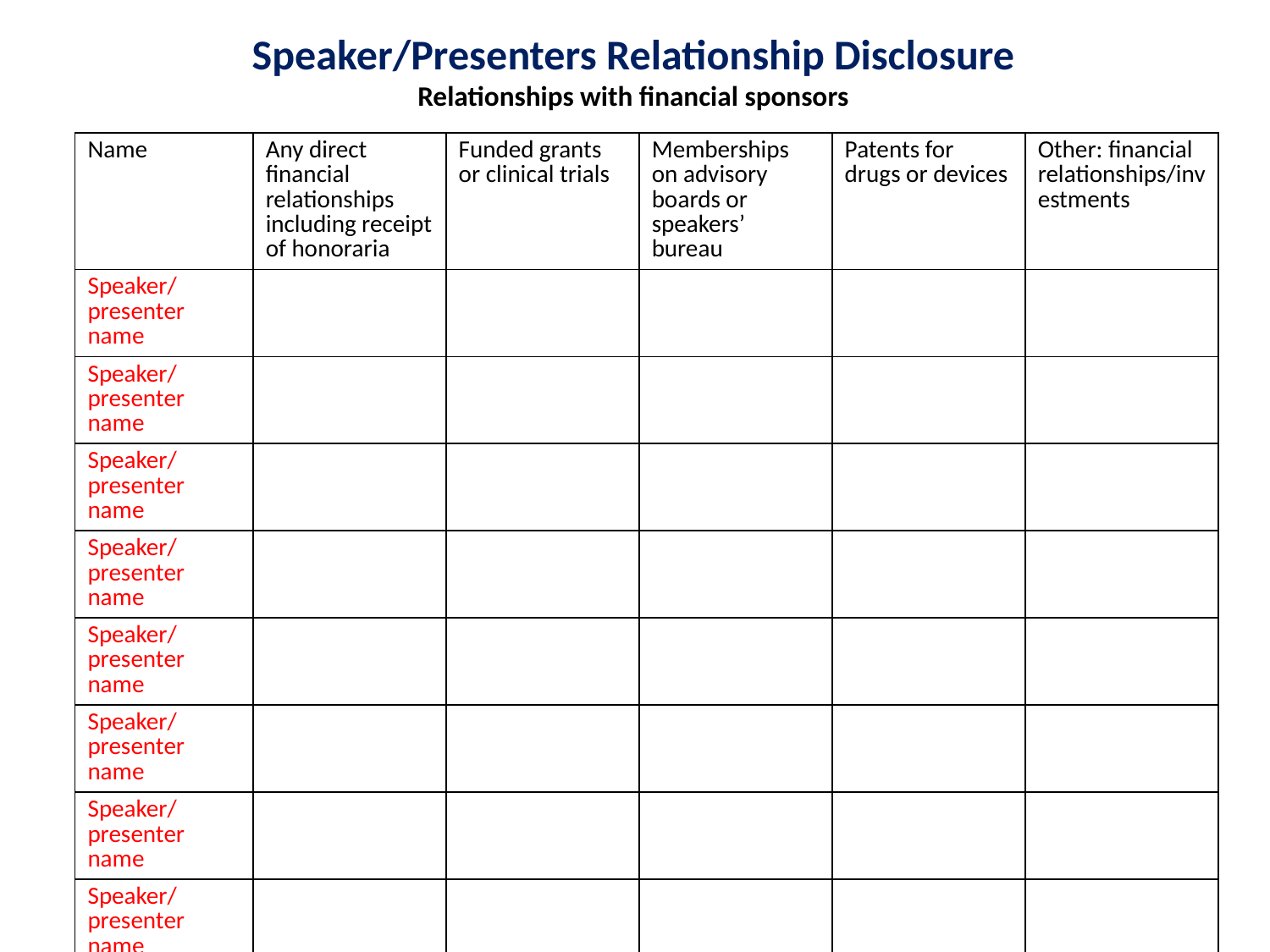

# Speaker/Presenters Relationship Disclosure Relationships with financial sponsors
| Name | Any direct financial relationships including receipt of honoraria | Funded grants or clinical trials | Memberships on advisory boards or speakers’ bureau | Patents for drugs or devices | Other: financial relationships/investments |
| --- | --- | --- | --- | --- | --- |
| Speaker/presenter name |  |  |  |  |  |
| Speaker/presenter name |  |  |  |  |  |
| Speaker/presenter name |  |  |  |  |  |
| Speaker/presenter name |  |  |  |  |  |
| Speaker/presenter name |  |  |  |  |  |
| Speaker/presenter name |  |  |  |  |  |
| Speaker/presenter name |  |  |  |  |  |
| Speaker/presenter name |  |  |  |  |  |